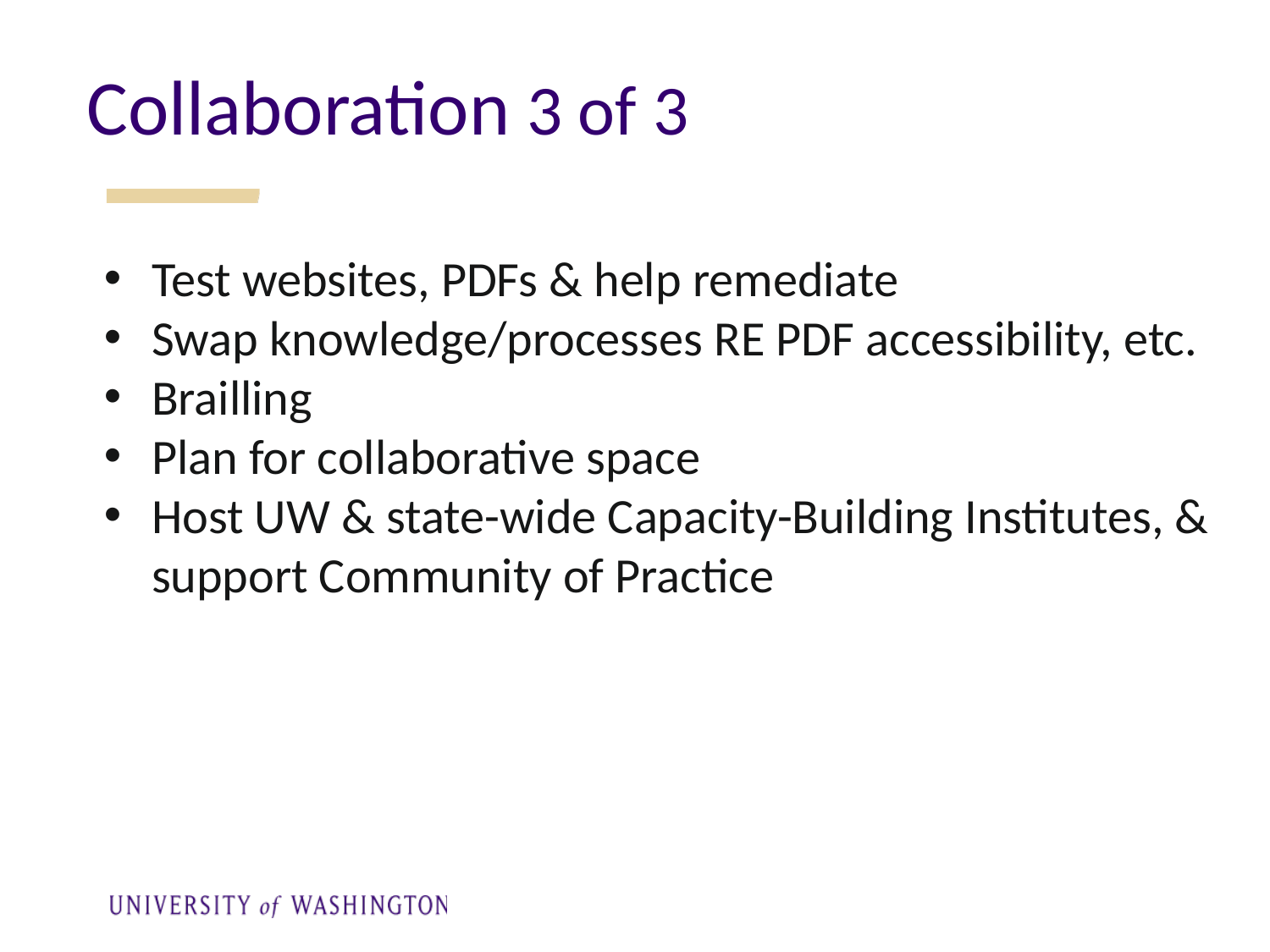

# Collaboration 3 of 3
Test websites, PDFs & help remediate
Swap knowledge/processes RE PDF accessibility, etc.
Brailling
Plan for collaborative space
Host UW & state-wide Capacity-Building Institutes, & support Community of Practice